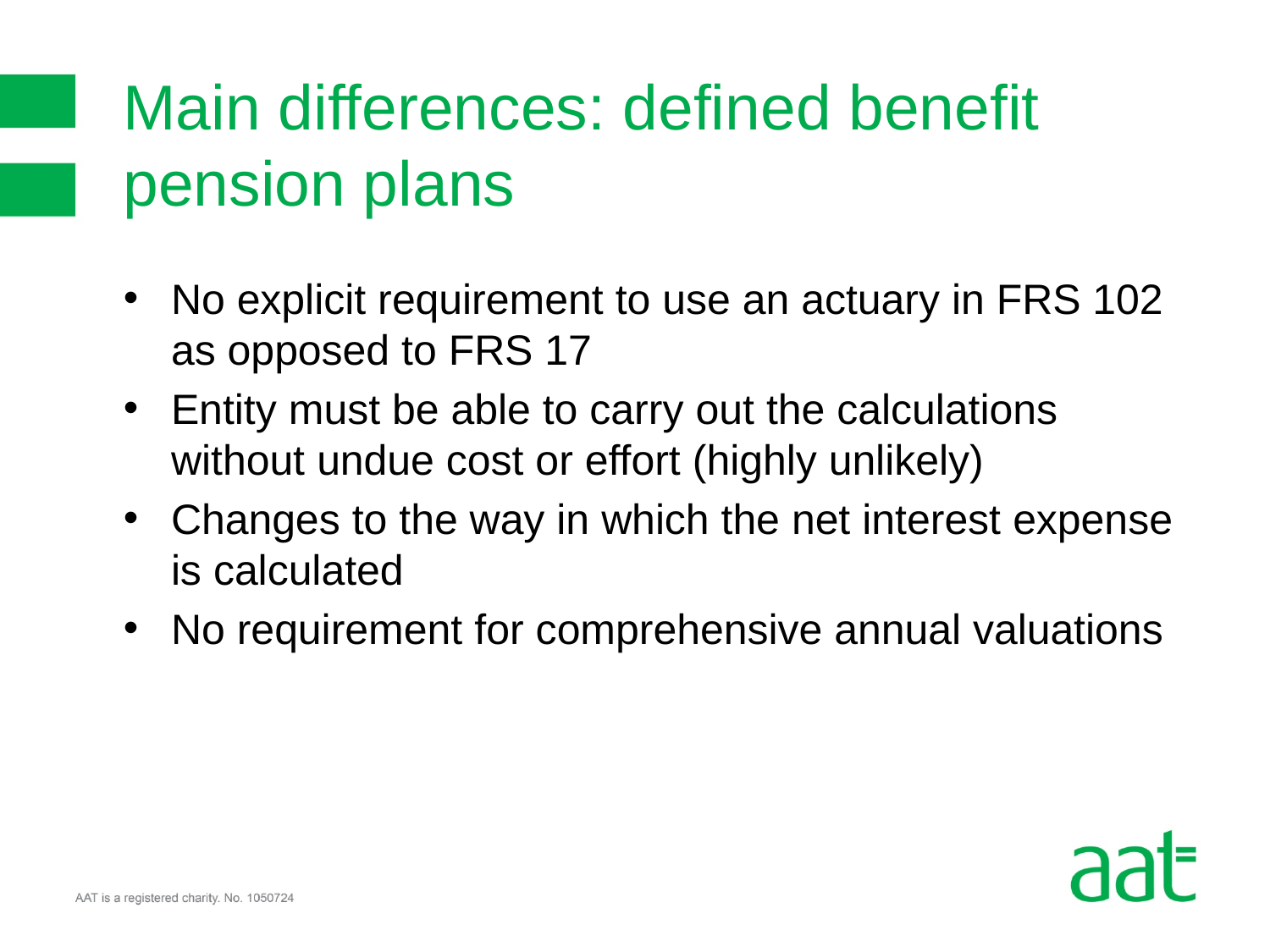

# Main differences: defined benefit pension plans
No explicit requirement to use an actuary in FRS 102 as opposed to FRS 17
Entity must be able to carry out the calculations without undue cost or effort (highly unlikely)
Changes to the way in which the net interest expense is calculated
No requirement for comprehensive annual valuations